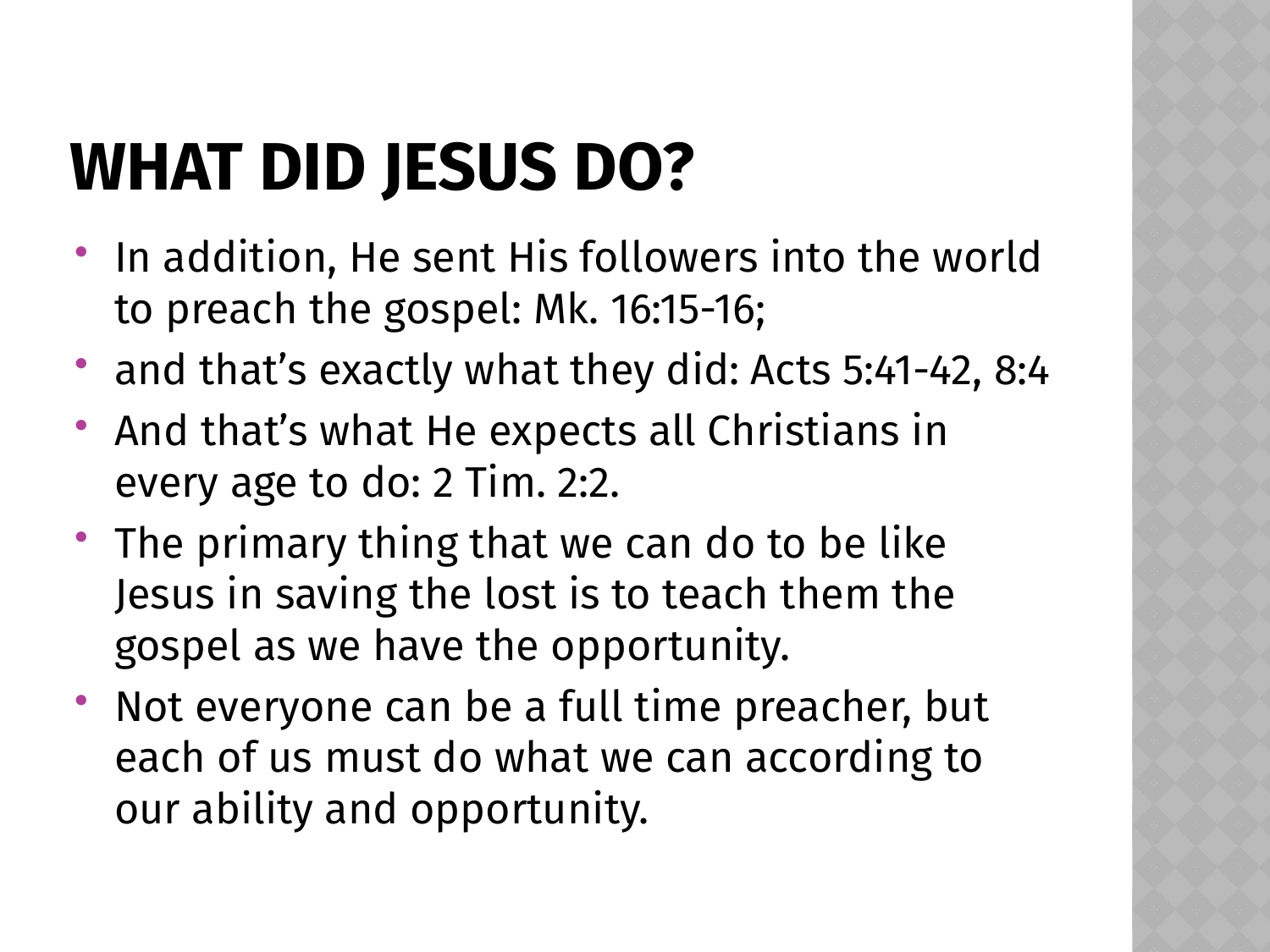

# What Did Jesus Do?
In addition, He sent His followers into the world to preach the gospel: Mk. 16:15-16;
and that’s exactly what they did: Acts 5:41-42, 8:4
And that’s what He expects all Christians in every age to do: 2 Tim. 2:2.
The primary thing that we can do to be like Jesus in saving the lost is to teach them the gospel as we have the opportunity.
Not everyone can be a full time preacher, but each of us must do what we can according to our ability and opportunity.